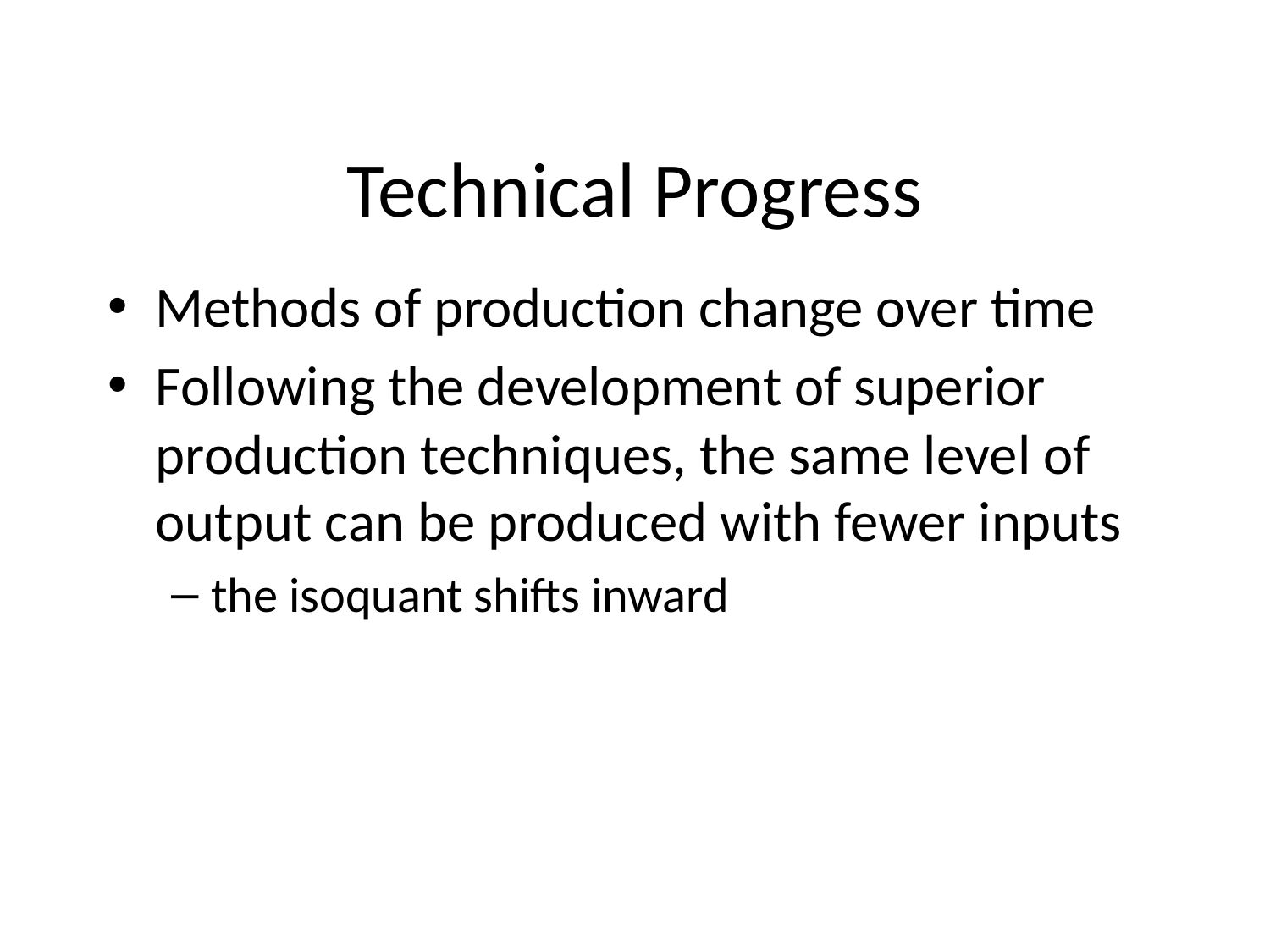

# Technical Progress
Methods of production change over time
Following the development of superior production techniques, the same level of output can be produced with fewer inputs
the isoquant shifts inward